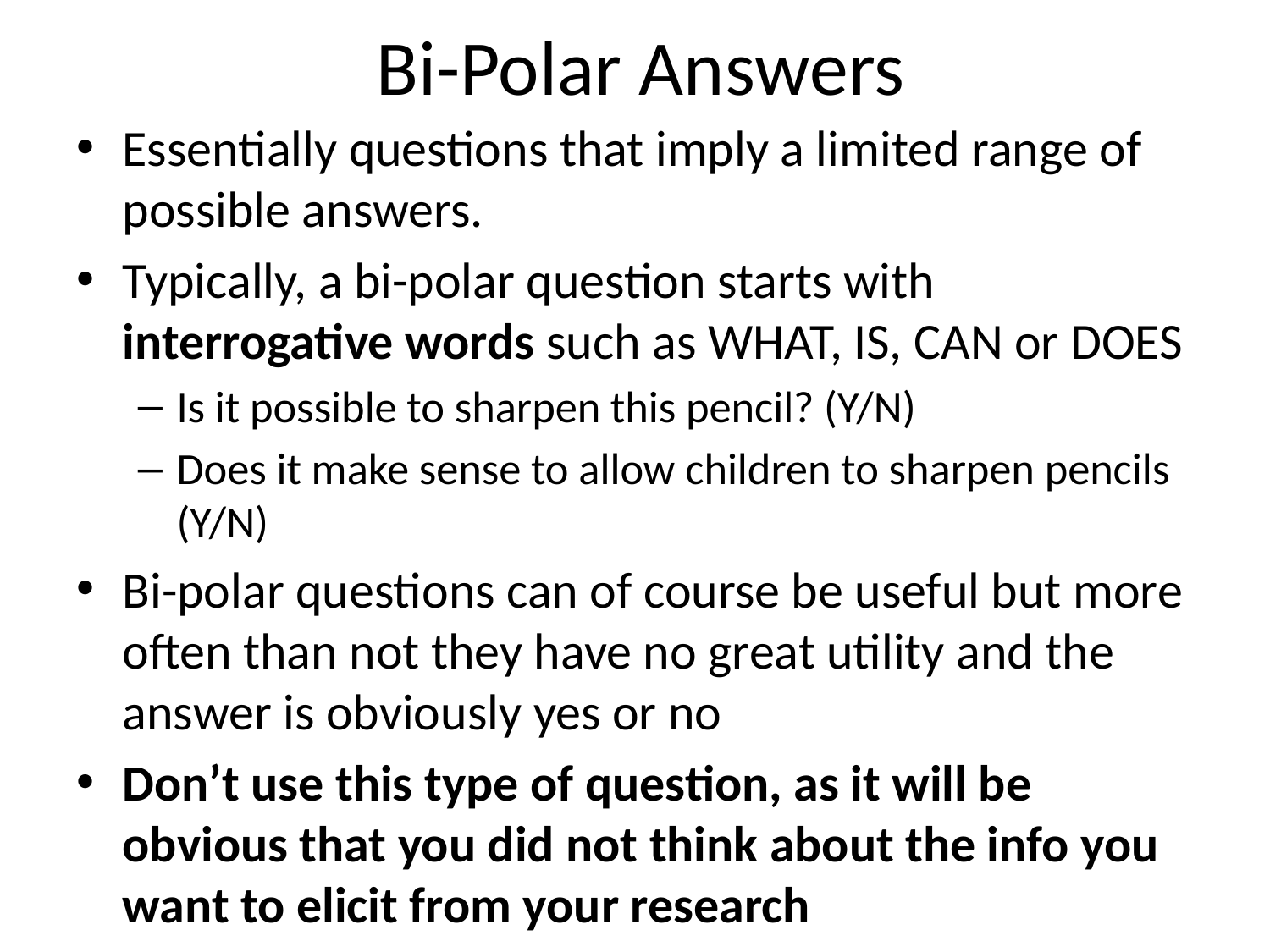

# Bi-Polar Answers
Essentially questions that imply a limited range of possible answers.
Typically, a bi-polar question starts with interrogative words such as WHAT, IS, CAN or DOES
Is it possible to sharpen this pencil? (Y/N)
Does it make sense to allow children to sharpen pencils (Y/N)
Bi-polar questions can of course be useful but more often than not they have no great utility and the answer is obviously yes or no
Don’t use this type of question, as it will be obvious that you did not think about the info you want to elicit from your research